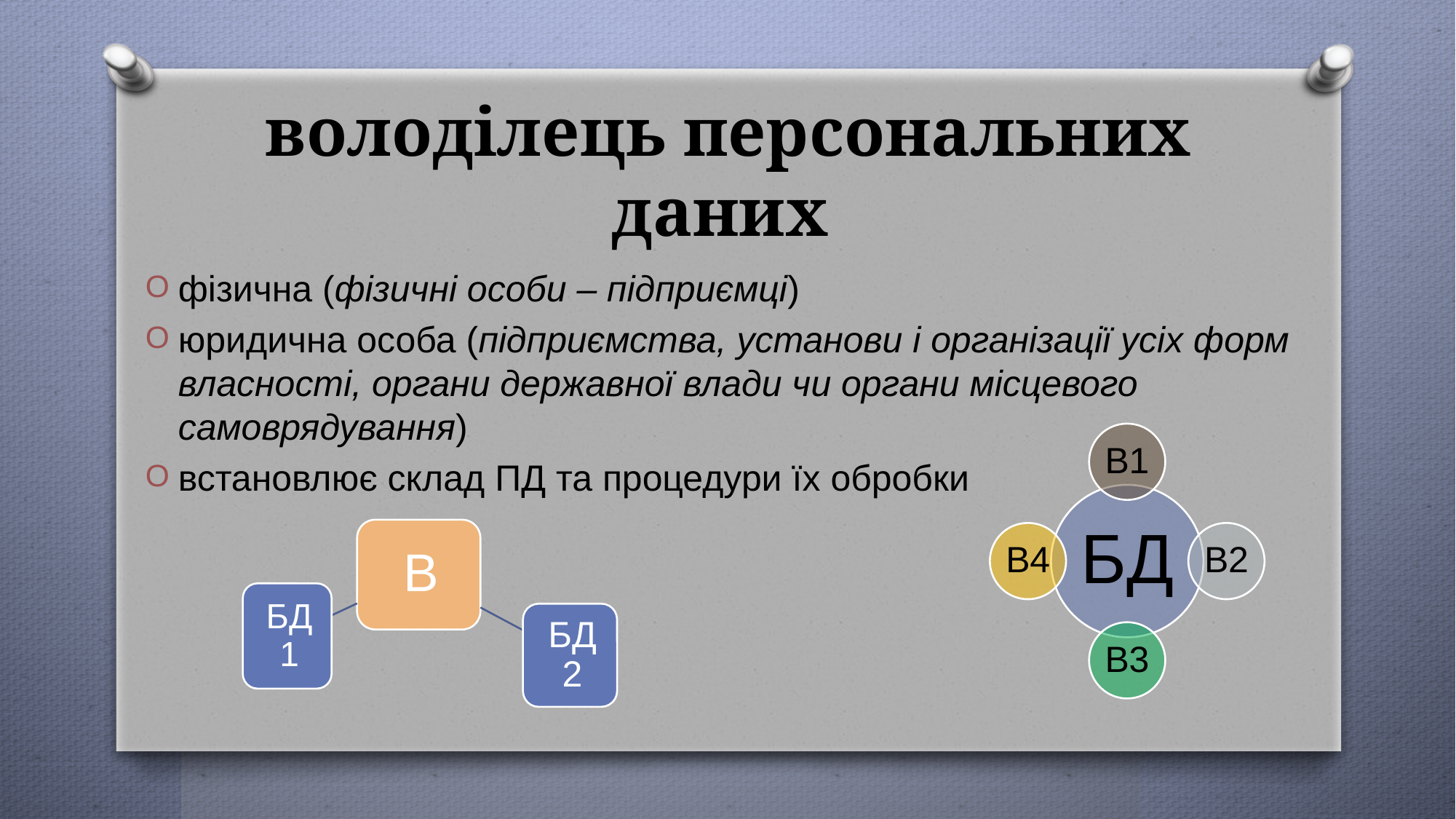

# володілець персональних даних
фізична (фізичні особи – підприємці)
юридична особа (підприємства, установи і організації усіх форм власності, органи державної влади чи органи місцевого самоврядування)
встановлює склад ПД та процедури їх обробки

БД
В1
В2
В3
В4
В
БД2
БД1